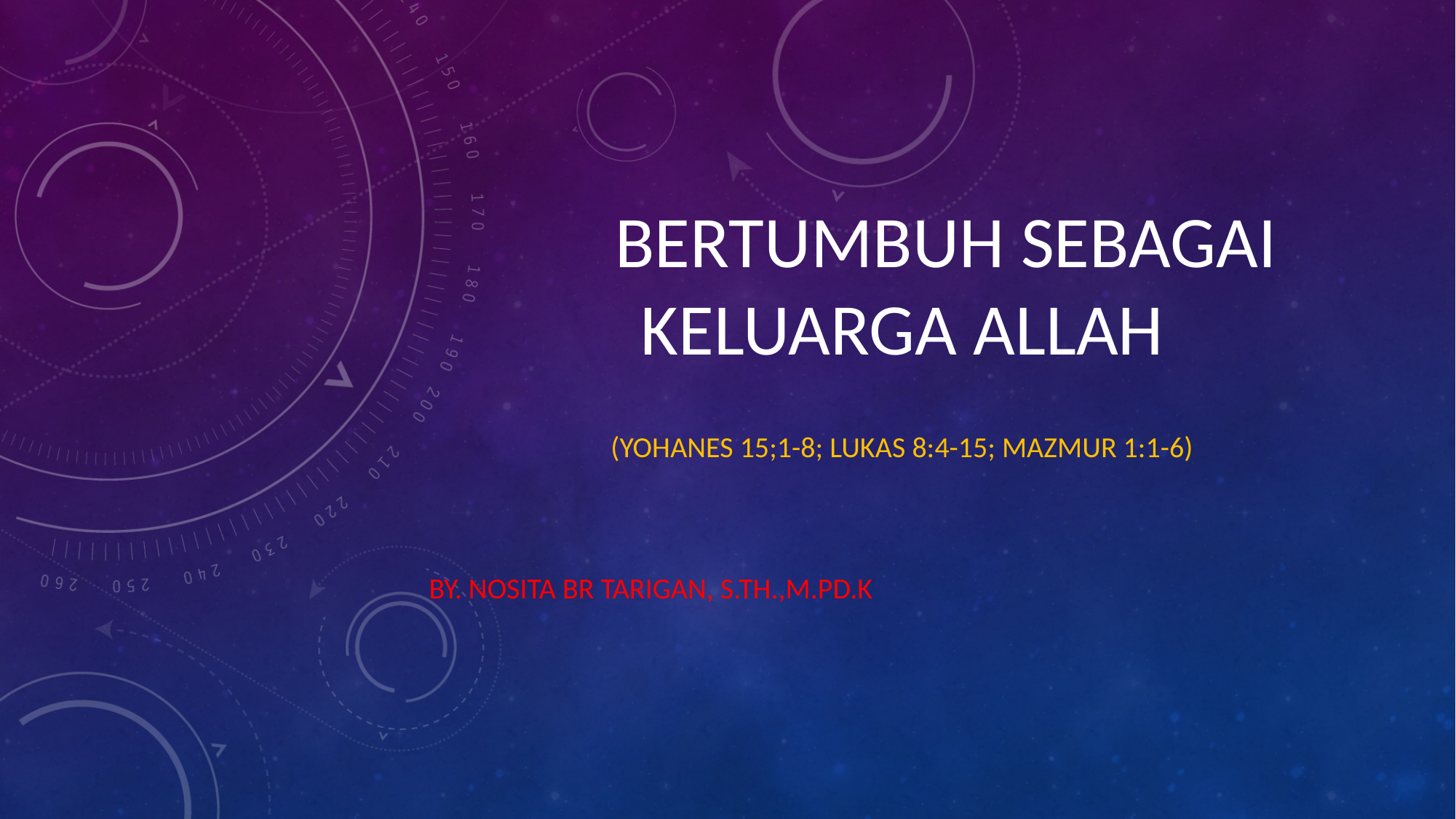

BERTUMBUH SEBAGAI KELUARGA ALLAH

(Yohanes 15;1-8; lukas 8:4-15; mazmur 1:1-6)

By. NOSITA BR TARIGAN, S.TH.,M.PD.K